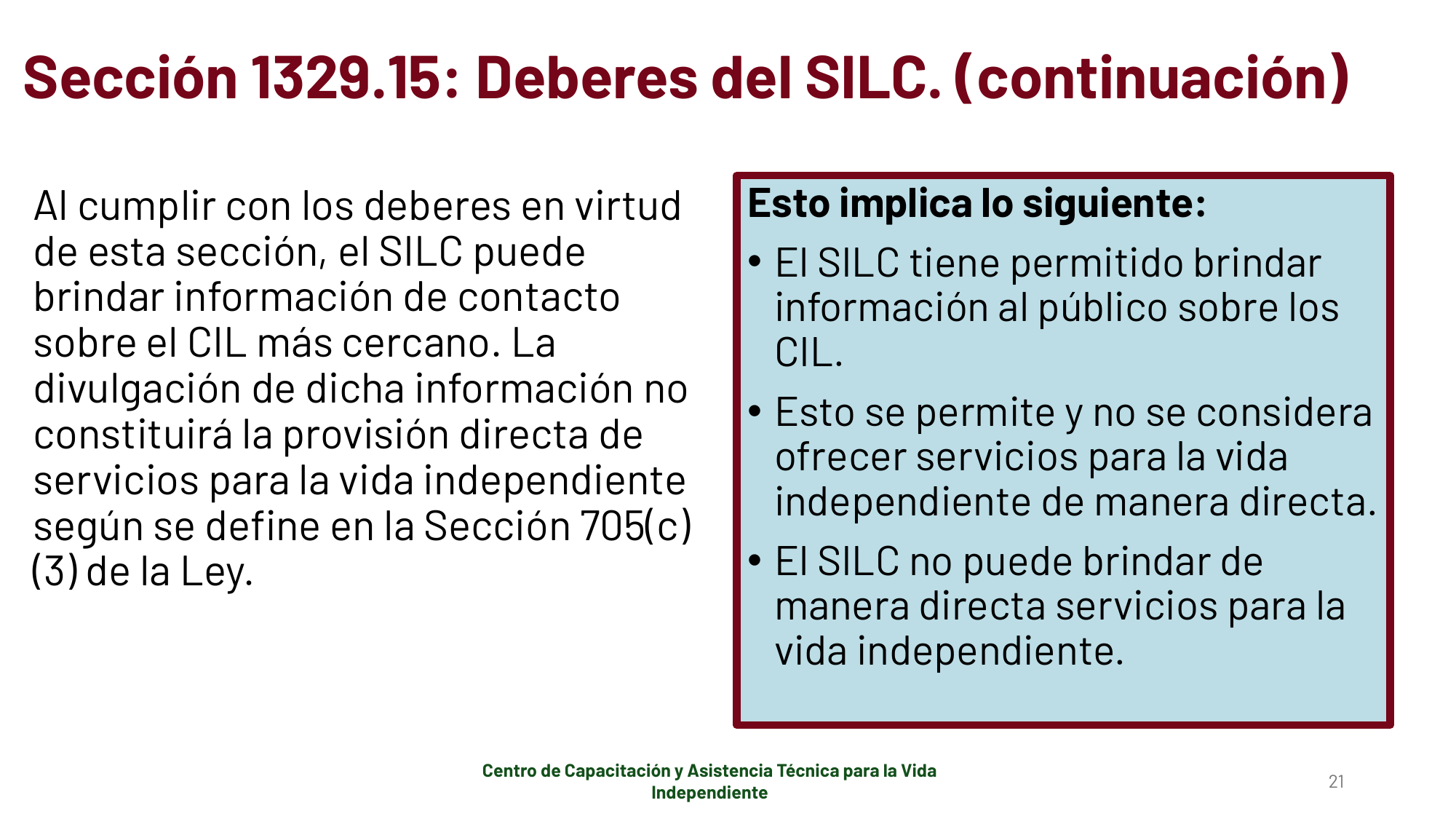

# Sección 1329.15: Deberes del SILC. (continuación)
Esto implica lo siguiente:
El SILC tiene permitido brindar información al público sobre los CIL.
Esto se permite y no se considera ofrecer servicios para la vida independiente de manera directa.
El SILC no puede brindar de manera directa servicios para la vida independiente.

Al cumplir con los deberes en virtud de esta sección, el SILC puede brindar información de contacto sobre el CIL más cercano. La divulgación de dicha información no constituirá la provisión directa de servicios para la vida independiente según se define en la Sección 705(c)(3) de la Ley.

21
Centro de Capacitación y Asistencia Técnica para la Vida Independiente